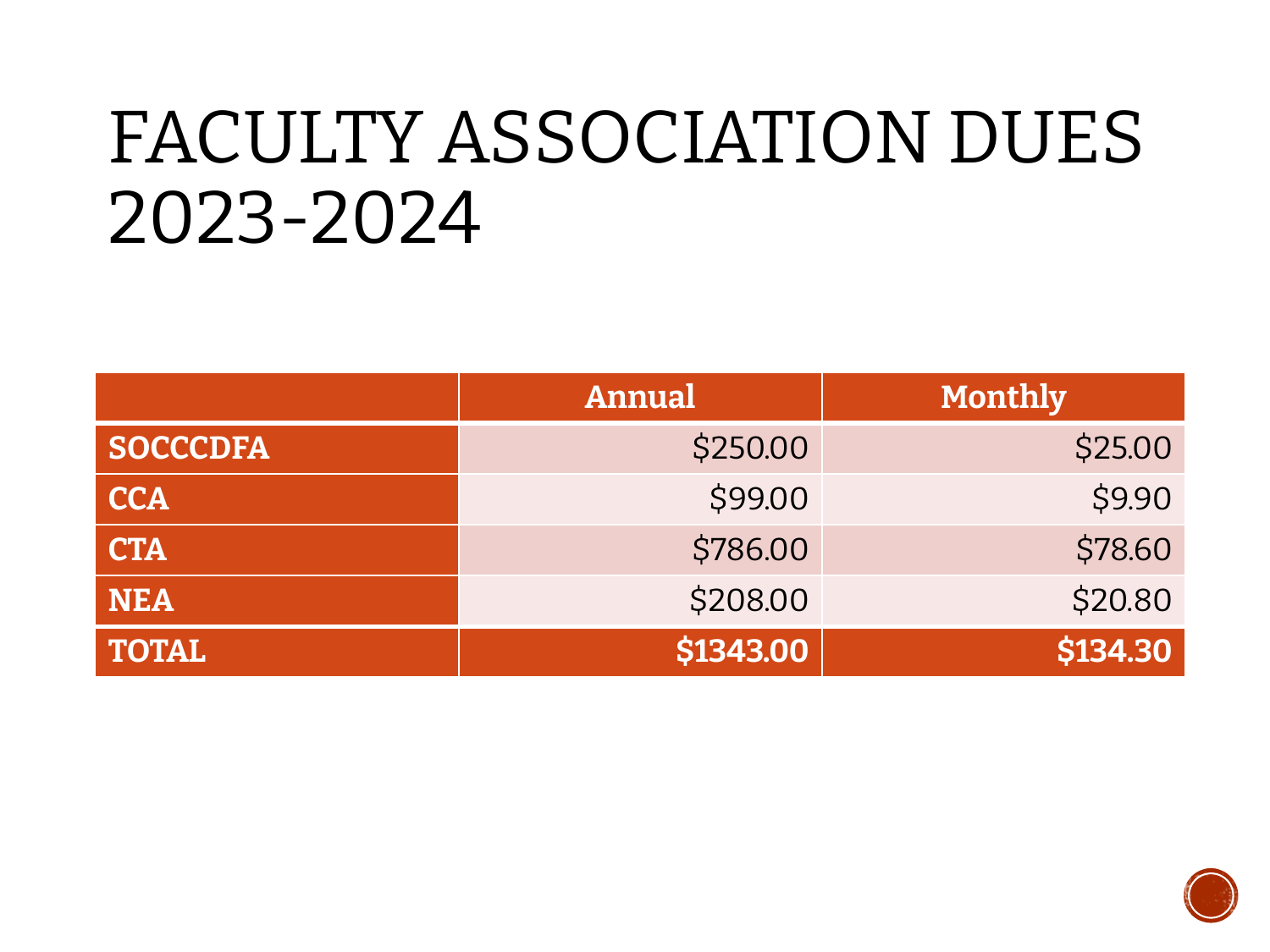

# Faculty Association Dues 2023-2024
|  | Annual | Monthly |
| --- | --- | --- |
| SOCCCDFA | $250.00 | $25.00 |
| CCA | $99.00 | $9.90 |
| CTA | $786.00 | $78.60 |
| NEA | $208.00 | $20.80 |
| TOTAL | $1343.00 | $134.30 |